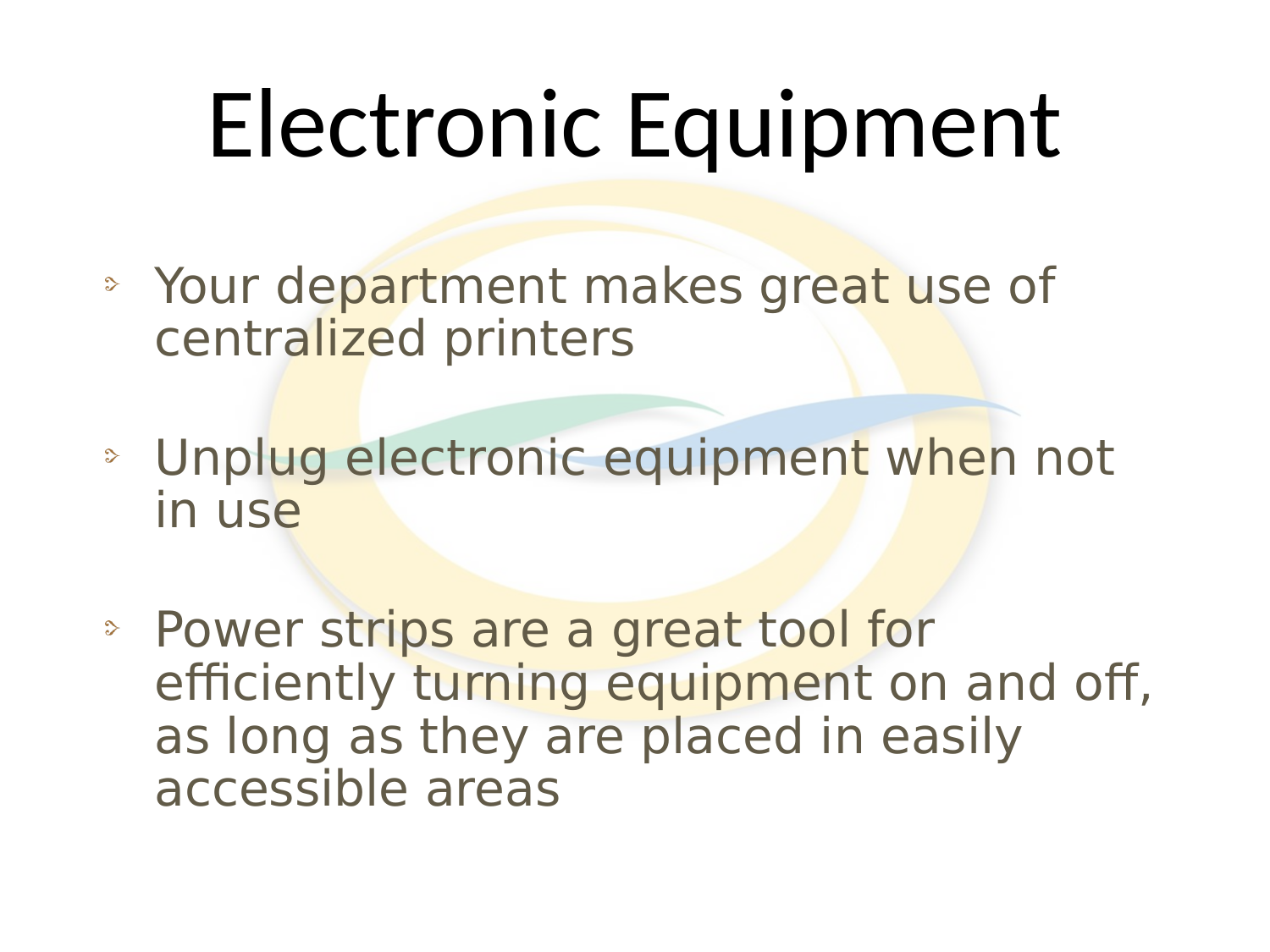

# Electronic Equipment
Your department makes great use of    centralized printers

Unplug electronic equipment when not in use

Power strips are a great tool for efficiently turning equipment on and off, as long as they are placed in easily accessible areas